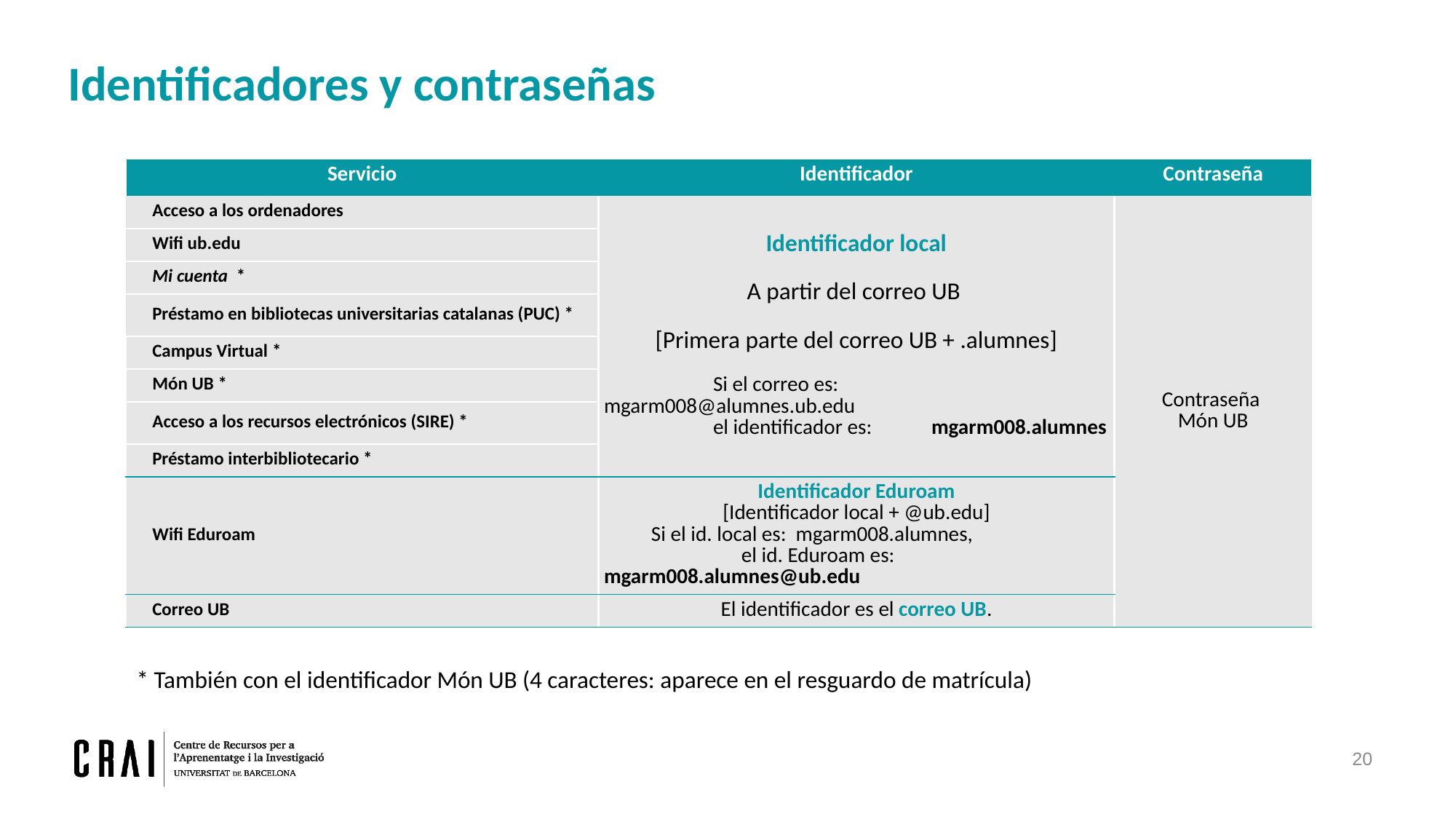

Identificadores y contraseñas
| Servicio | Identificador | Contraseña |
| --- | --- | --- |
| Acceso a los ordenadores | Identificador local A partir del correo UB [Primera parte del correo UB + .alumnes] Si el correo es: mgarm008@alumnes.ub.edu el identificador es: mgarm008.alumnes | Contraseña Món UB |
| Wifi ub.edu |  |  |
| Mi cuenta \* |  |  |
| Préstamo en bibliotecas universitarias catalanas (PUC) \* |  |  |
| Campus Virtual \* |  |  |
| Món UB \* |  |  |
| Acceso a los recursos electrónicos (SIRE) \* |  |  |
| Préstamo interbibliotecario \* |  |  |
| Wifi Eduroam | Identificador Eduroam [Identificador local + @ub.edu] Si el id. local es: mgarm008.alumnes, el id. Eduroam es: mgarm008.alumnes@ub.edu |  |
| Correo UB | El identificador es el correo UB. |  |
* También con el identificador Món UB (4 caracteres: aparece en el resguardo de matrícula)
20